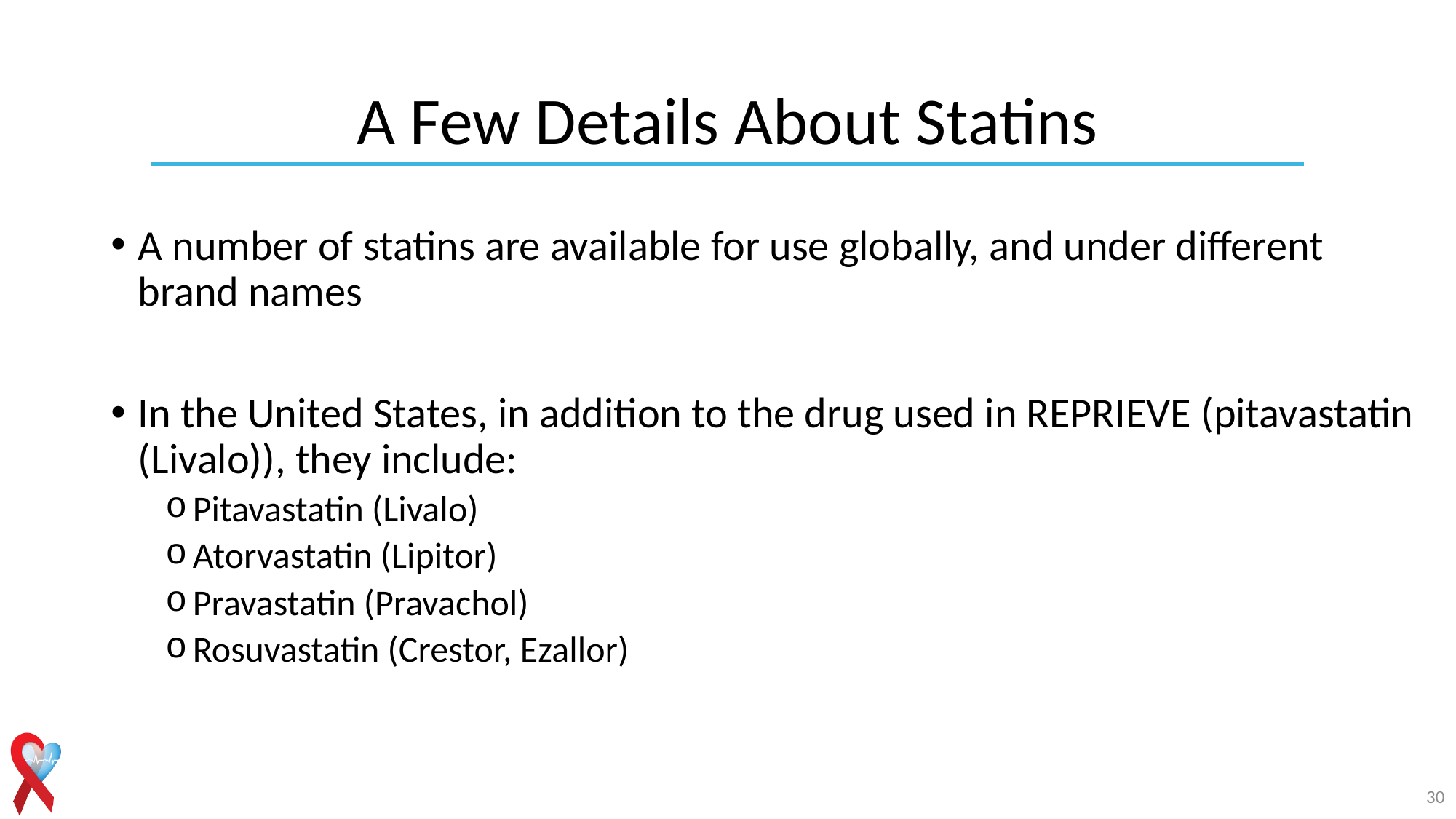

# A Few Details About Statins
A number of statins are available for use globally, and under different brand names

In the United States, in addition to the drug used in REPRIEVE (pitavastatin (Livalo)), they include:
Pitavastatin (Livalo)
Atorvastatin (Lipitor)
Pravastatin (Pravachol)
Rosuvastatin (Crestor, Ezallor)
30